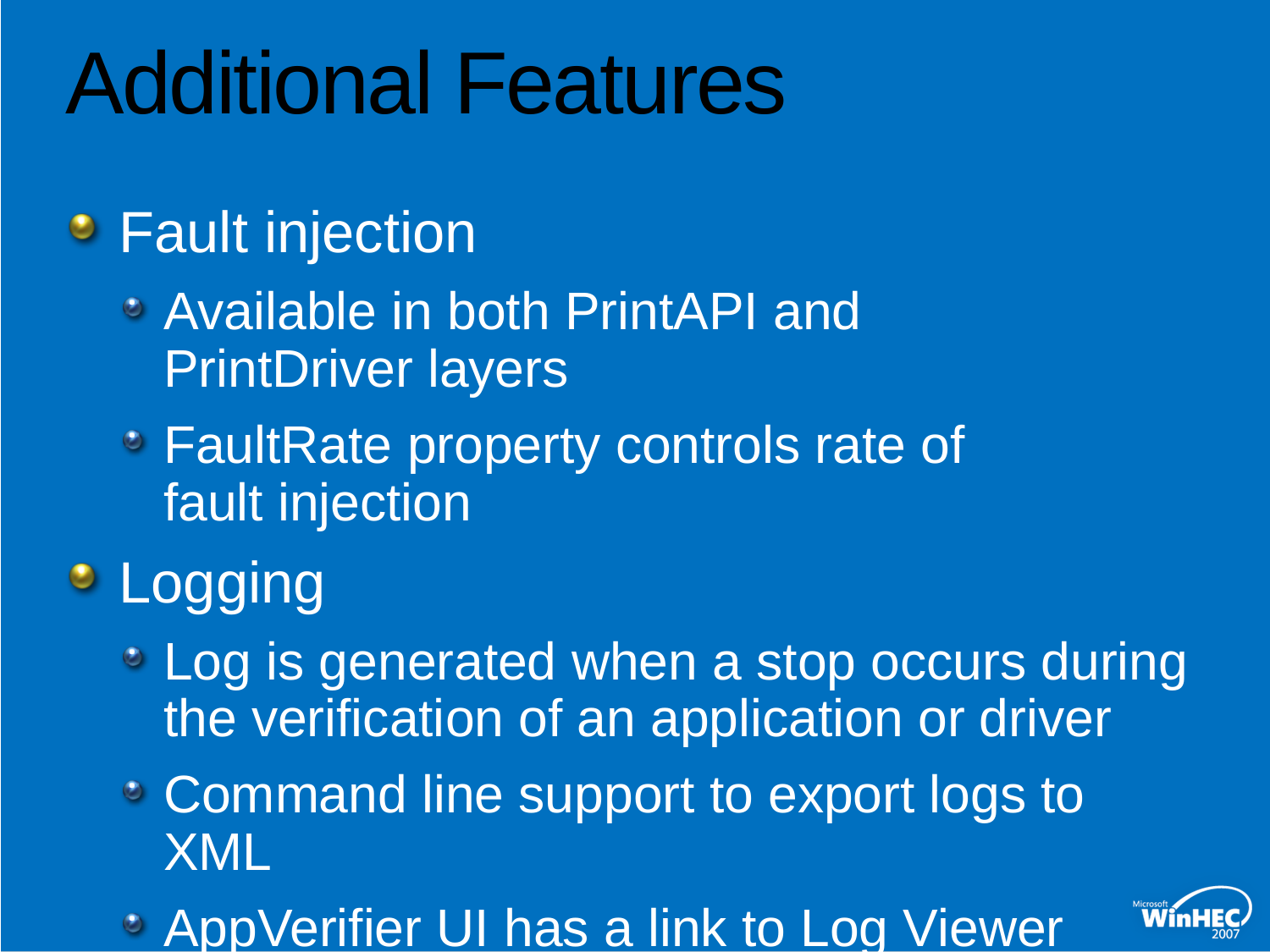

# Additional Features
Fault injection
Available in both PrintAPI and PrintDriver layers
FaultRate property controls rate of fault injection
Logging
Log is generated when a stop occurs during the verification of an application or driver
Command line support to export logs to XML
AppVerifier UI has a link to Log Viewer